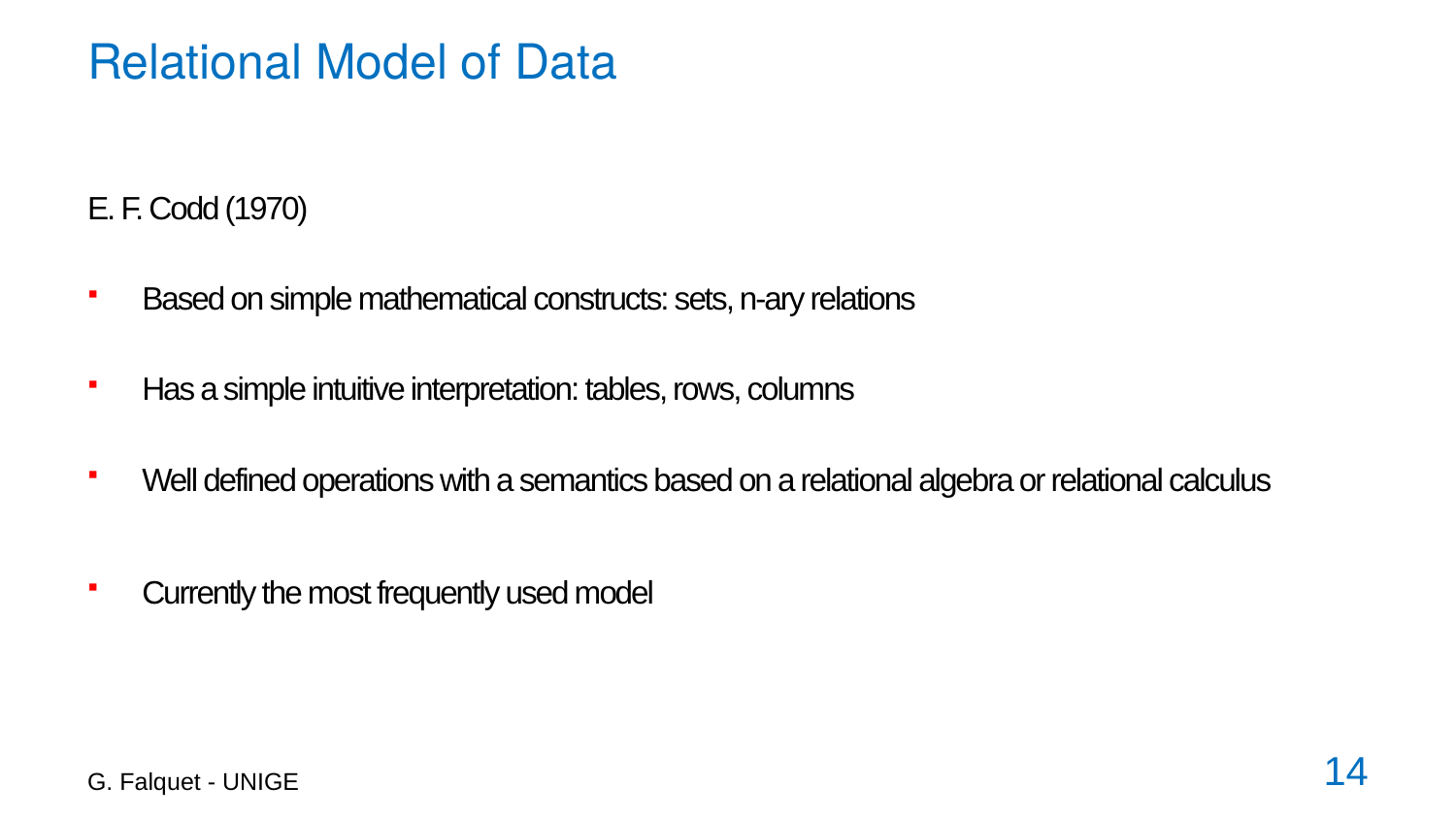

# Relational Model of Data
E. F. Codd (1970)

Based on simple mathematical constructs: sets, n-ary relations

Has a simple intuitive interpretation: tables, rows, columns

Well defined operations with a semantics based on a relational algebra or relational calculus

Currently the most frequently used model
G. Falquet - UNIGE
14